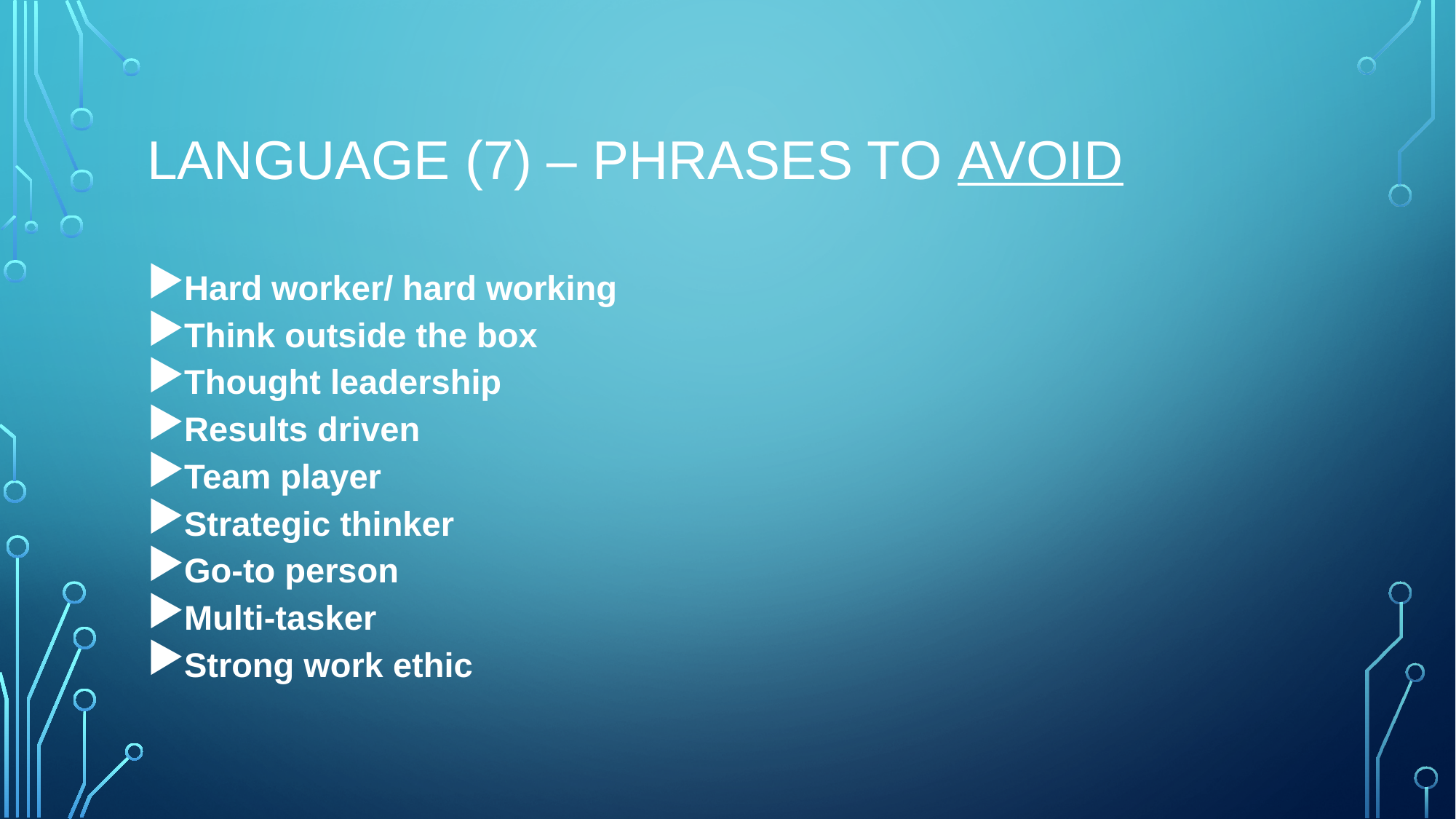

# Language (7) – phrases to avoid
Hard worker/ hard working
Think outside the box
Thought leadership
Results driven
Team player
Strategic thinker
Go-to person
Multi-tasker
Strong work ethic